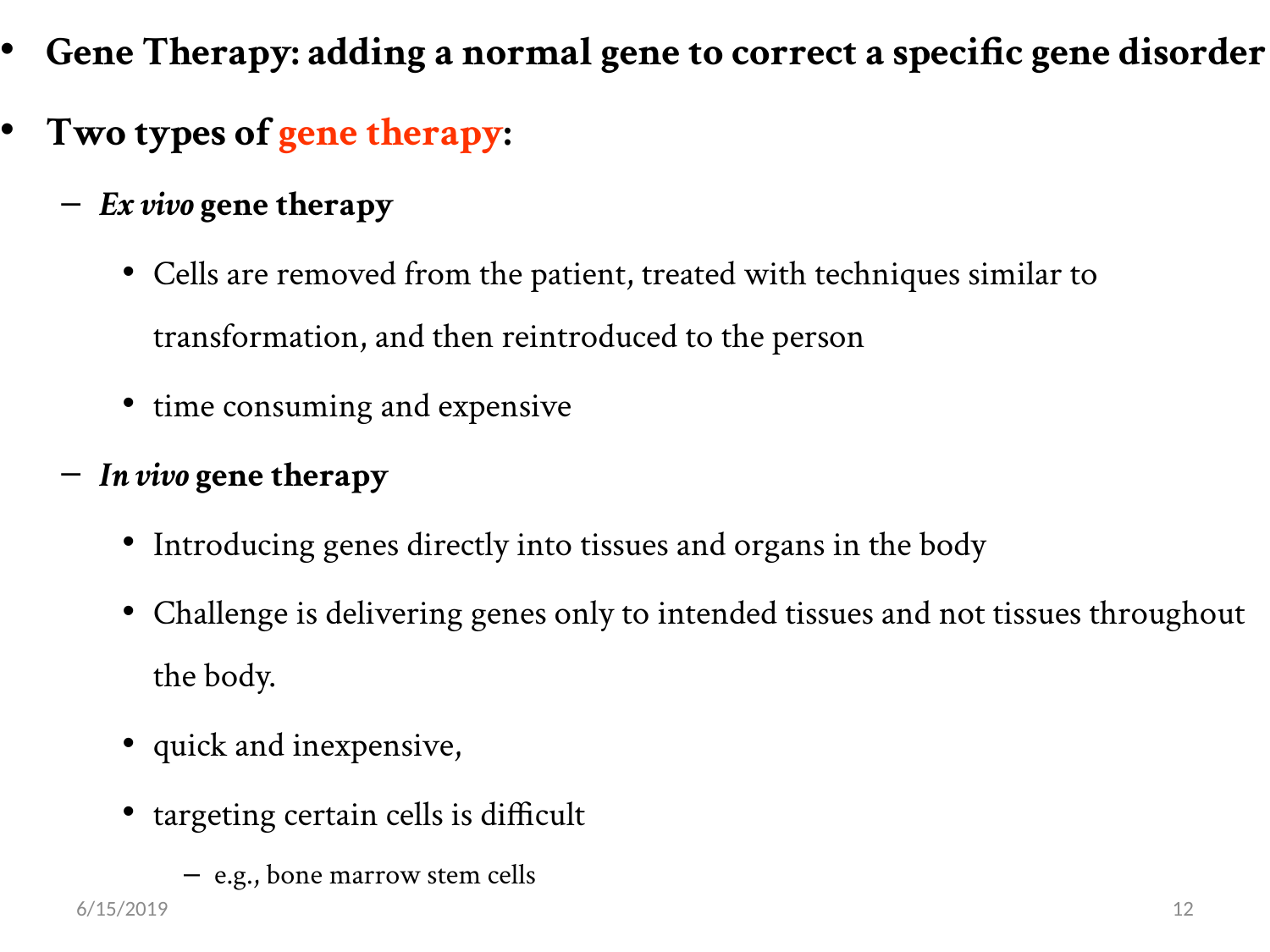

Gene Therapy: adding a normal gene to correct a specific gene disorder
Two types of gene therapy:
Ex vivo gene therapy
Cells are removed from the patient, treated with techniques similar to transformation, and then reintroduced to the person
time consuming and expensive
In vivo gene therapy
Introducing genes directly into tissues and organs in the body
Challenge is delivering genes only to intended tissues and not tissues throughout the body.
quick and inexpensive,
targeting certain cells is difficult
e.g., bone marrow stem cells

6/15/2019
12